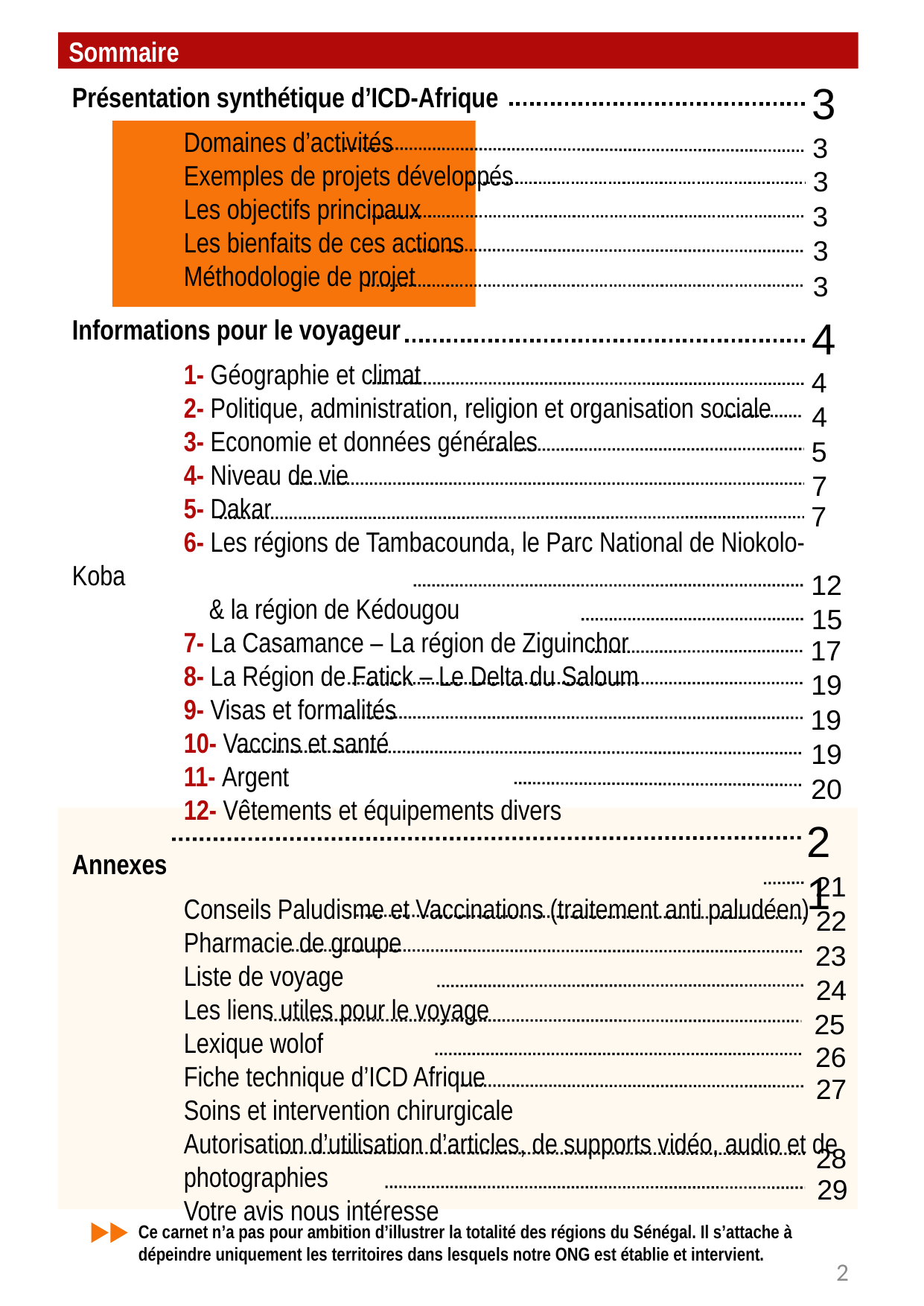

Sommaire

3
Présentation synthétique d’ICD-Afrique

	Domaines d’activités
	Exemples de projets développés
	Les objectifs principaux
	Les bienfaits de ces actions
	Méthodologie de projet

Informations pour le voyageur

	1- Géographie et climat
	2- Politique, administration, religion et organisation sociale
	3- Economie et données générales
	4- Niveau de vie
	5- Dakar
	6- Les régions de Tambacounda, le Parc National de Niokolo-Koba
	    & la région de Kédougou
	7- La Casamance – La région de Ziguinchor
	8- La Région de Fatick – Le Delta du Saloum
	9- Visas et formalités
	10- Vaccins et santé
	11- Argent
	12- Vêtements et équipements divers

Annexes

	Conseils Paludisme et Vaccinations (traitement anti paludéen)
	Pharmacie de groupe
	Liste de voyage
	Les liens utiles pour le voyage
	Lexique wolof
	Fiche technique d’ICD Afrique
	Soins et intervention chirurgicale
	Autorisation d’utilisation d’articles, de supports vidéo, audio et de 	photographies
	Votre avis nous intéresse

3
3
3
3
3
4
4
4
5
7
7
12
15
17
19
19
19
20

21
21
22
23
24
25
26
27
28
29
Ce carnet n’a pas pour ambition d’illustrer la totalité des régions du Sénégal. Il s’attache à dépeindre uniquement les territoires dans lesquels notre ONG est établie et intervient.

2